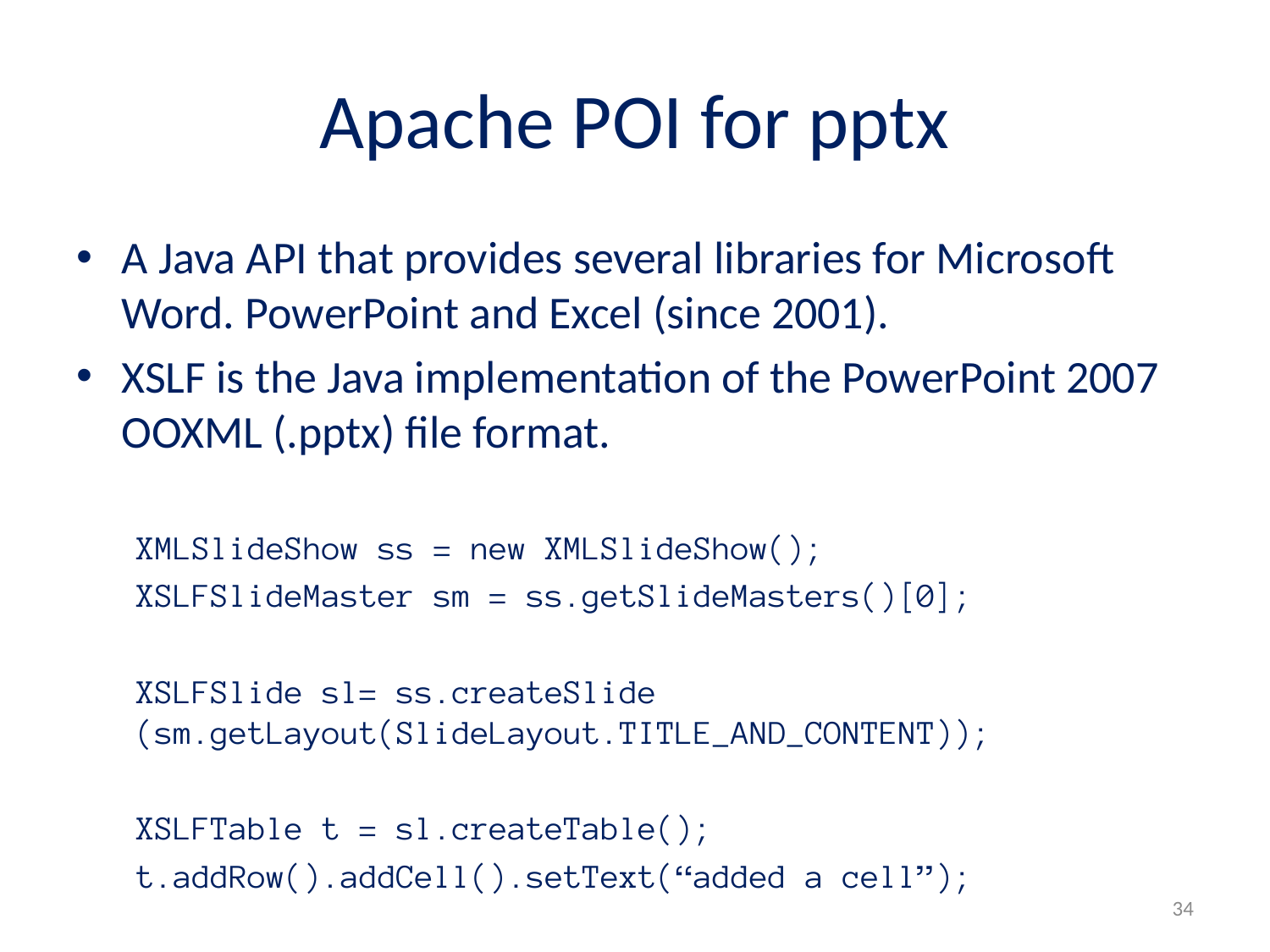

# Apache POI for pptx
A Java API that provides several libraries for Microsoft Word. PowerPoint and Excel (since 2001).
XSLF is the Java implementation of the PowerPoint 2007 OOXML (.pptx) file format.

XMLSlideShow ss = new XMLSlideShow();
XSLFSlideMaster sm = ss.getSlideMasters()[0];

XSLFSlide sl= ss.createSlide (sm.getLayout(SlideLayout.TITLE_AND_CONTENT));

XSLFTable t = sl.createTable();
t.addRow().addCell().setText(“added a cell”);
34